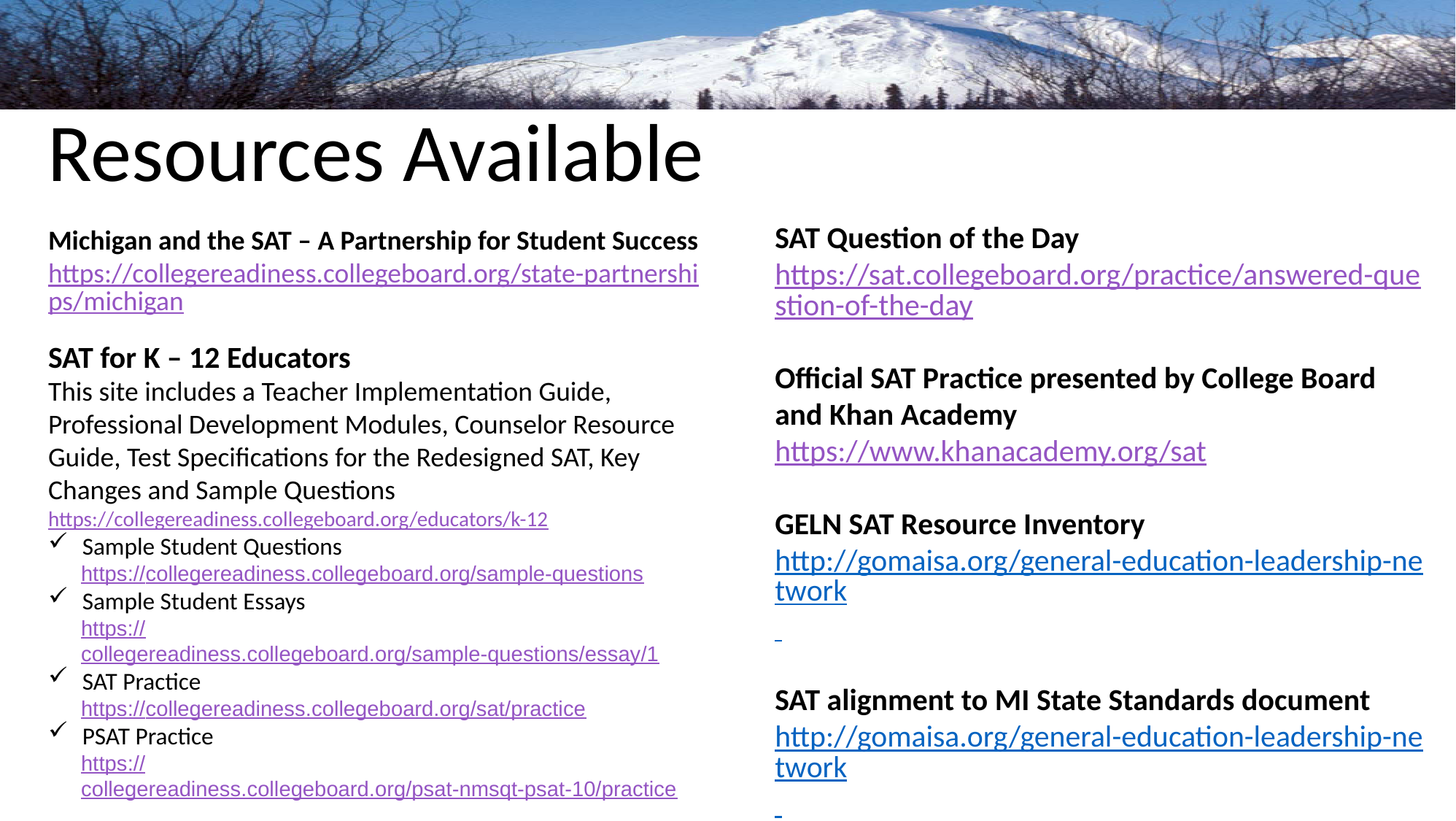

# Resources Available
Michigan and the SAT – A Partnership for Student Success
https://collegereadiness.collegeboard.org/state-partnerships/michigan

SAT for K – 12 Educators
This site includes a Teacher Implementation Guide, Professional Development Modules, Counselor Resource Guide, Test Specifications for the Redesigned SAT, Key Changes and Sample Questions
https://collegereadiness.collegeboard.org/educators/k-12
Sample Student Questions
https://collegereadiness.collegeboard.org/sample-questions
Sample Student Essays
https://collegereadiness.collegeboard.org/sample-questions/essay/1
SAT Practice
https://collegereadiness.collegeboard.org/sat/practice
PSAT Practice
https://collegereadiness.collegeboard.org/psat-nmsqt-psat-10/practice

SAT Question of the Day
https://sat.collegeboard.org/practice/answered-question-of-the-day

Official SAT Practice presented by College Board and Khan Academy
https://www.khanacademy.org/sat

GELN SAT Resource Inventory
http://gomaisa.org/general-education-leadership-network

SAT alignment to MI State Standards document
http://gomaisa.org/general-education-leadership-network